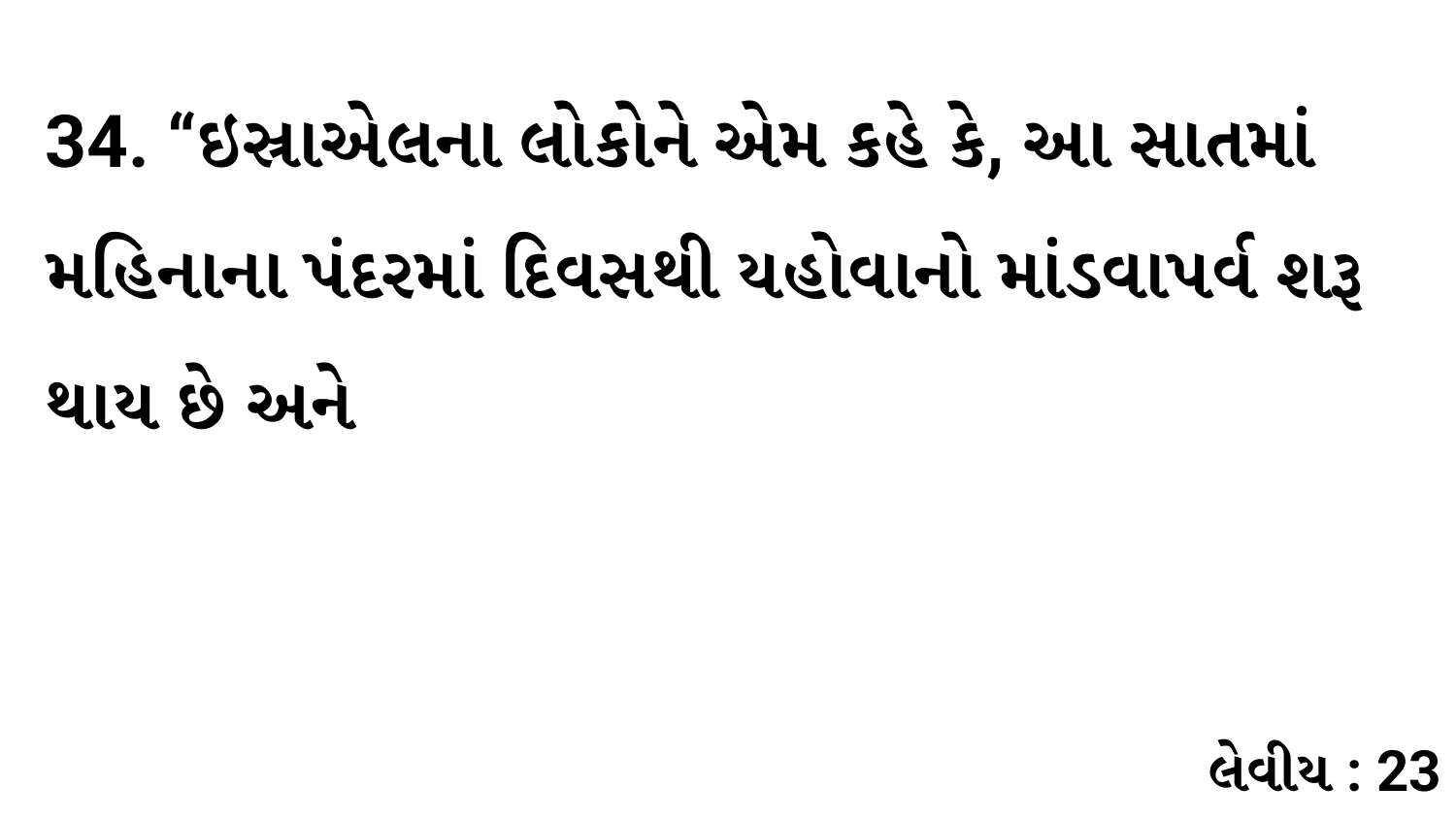

34. “ઇસ્રાએલના લોકોને એમ કહે કે, આ સાતમાં મહિનાના પંદરમાં દિવસથી યહોવાનો માંડવાપર્વ શરૂ થાય છે અને
લેવીય : 23